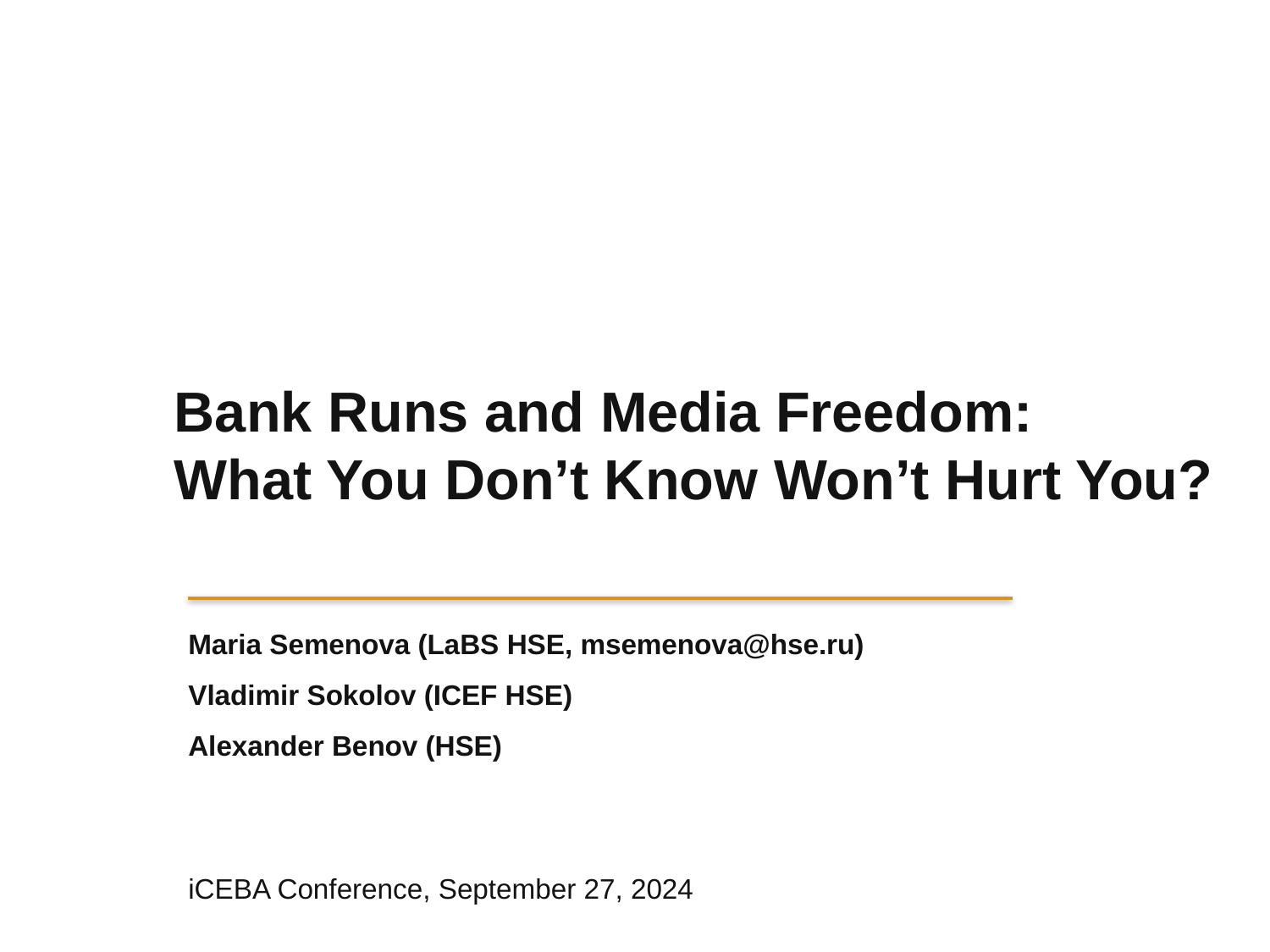

Bank Runs and Media Freedom:
What You Don’t Know Won’t Hurt You?
Maria Semenova (LaBS HSE, msemenova@hse.ru)
Vladimir Sokolov (ICEF HSE)
Alexander Benov (HSE)

iCEBA Conference, September 27, 2024